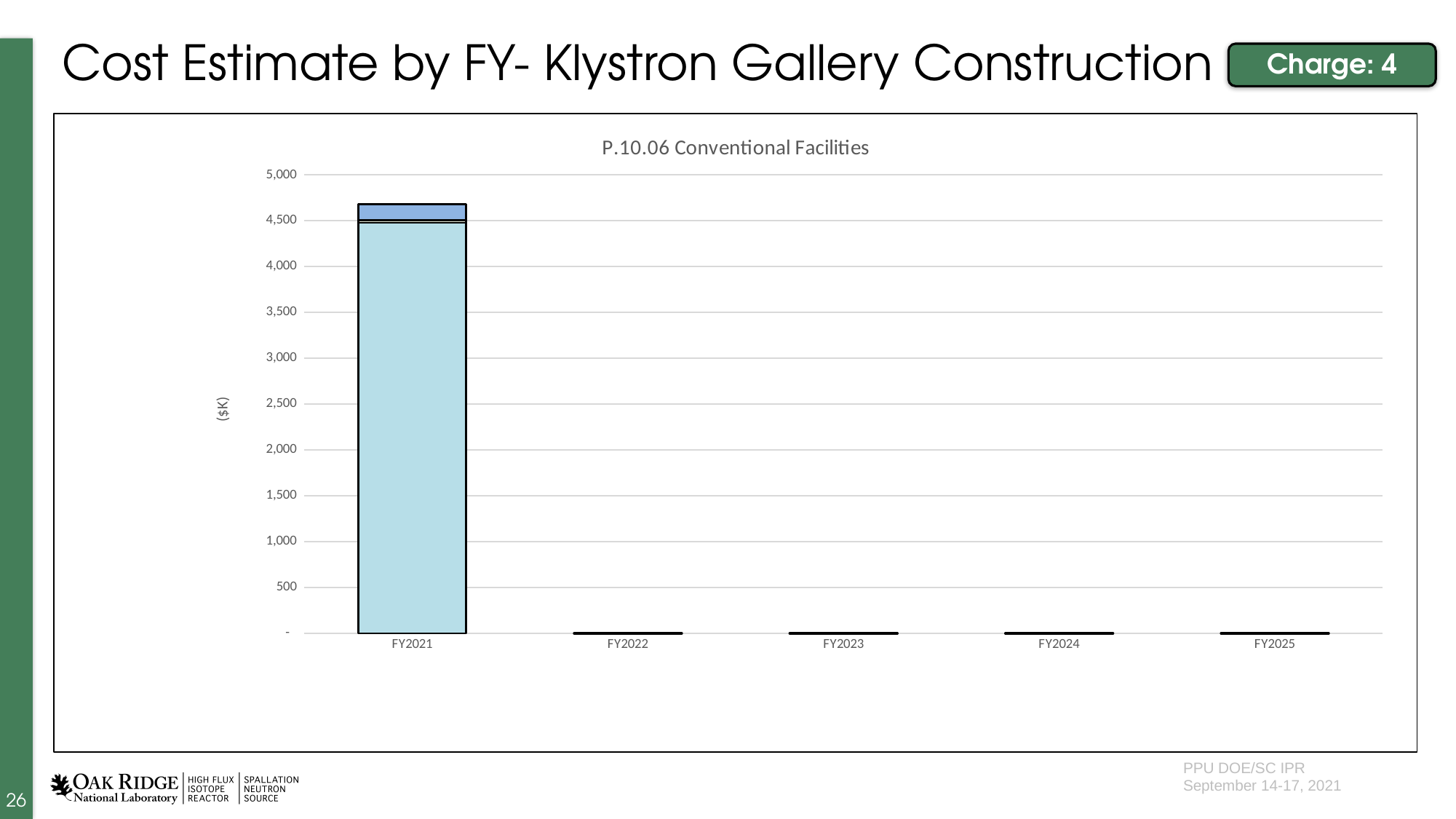

# Cost Estimate by FY- Klystron Gallery Construction
Charge: 4

### Chart: P.10.06 Conventional Facilities

| Category | Actual Cost Oct - May FY21 | Labor | Material |
|---|---|---|---|
| FY2021 | 4476.54903 | 29.960700000000088 | 172.64660000000003 |
| FY2022 | None | 0.0 | 0.0 |
| FY2023 | None | 0.0 | 0.0 |
| FY2024 | None | 0.0 | 0.0 |
| FY2025 | None | 0.0 | 0.0 |